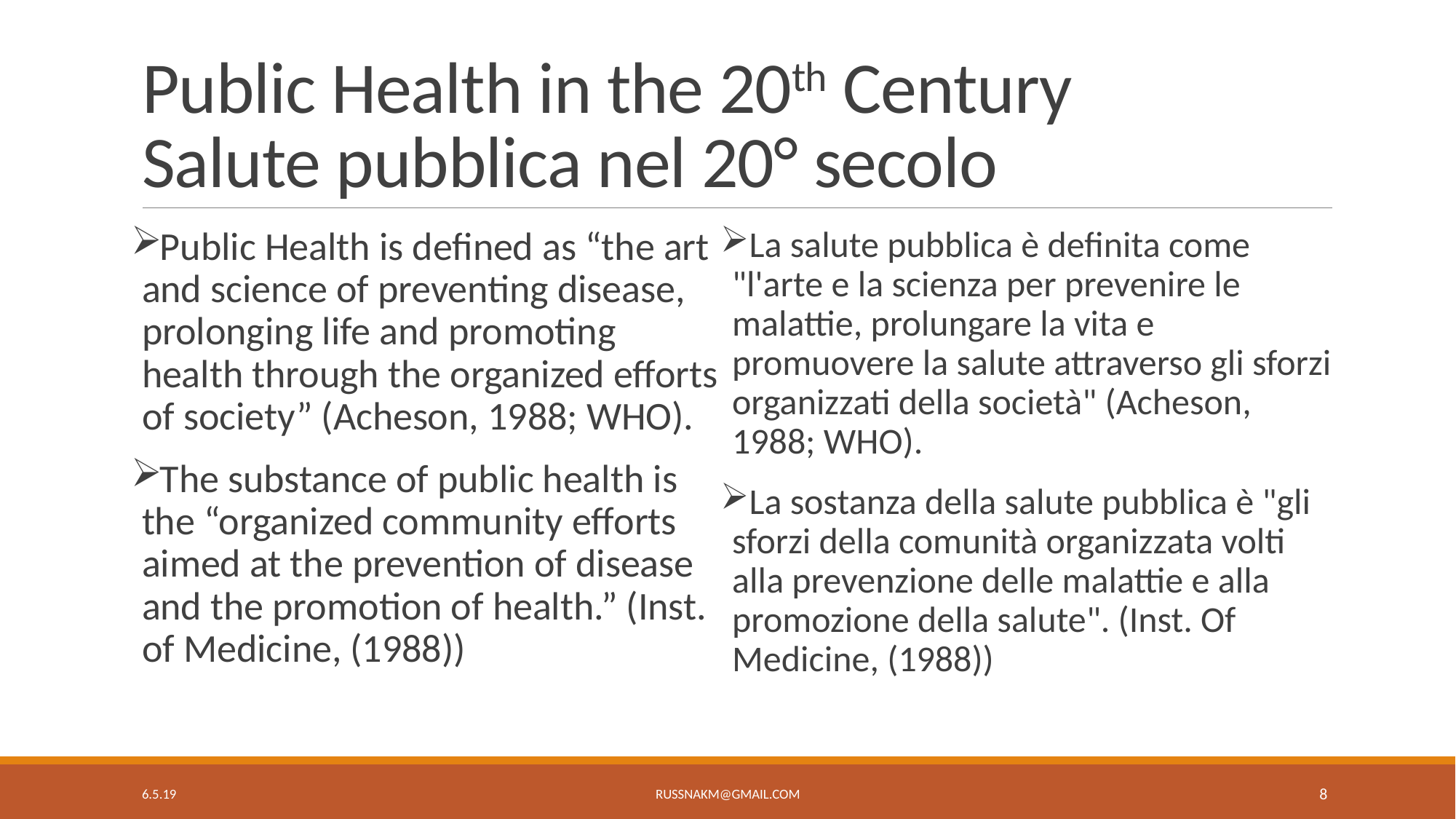

# Public Health in the 20th Century Salute pubblica nel 20° secolo
Public Health is defined as “the art and science of preventing disease, prolonging life and promoting health through the organized efforts of society” (Acheson, 1988; WHO).
The substance of public health is the “organized community efforts aimed at the prevention of disease and the promotion of health.” (Inst. of Medicine, (1988))

La salute pubblica è definita come "l'arte e la scienza per prevenire le malattie, prolungare la vita e promuovere la salute attraverso gli sforzi organizzati della società" (Acheson, 1988; WHO).
La sostanza della salute pubblica è "gli sforzi della comunità organizzata volti alla prevenzione delle malattie e alla promozione della salute". (Inst. Of Medicine, (1988))
6.5.19
russnakm@gmail.com
8